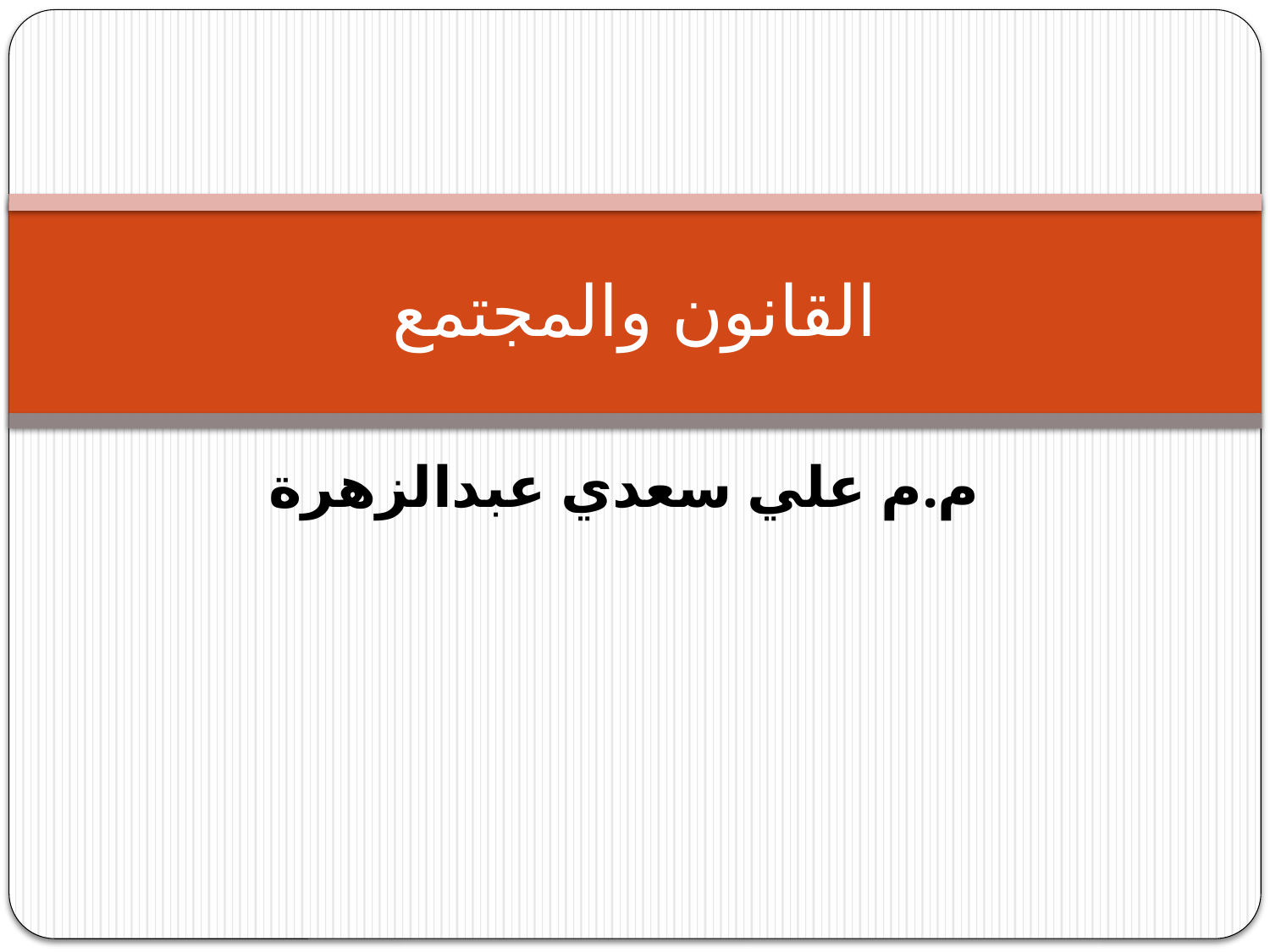

# القانون والمجتمع
م.م علي سعدي عبدالزهرة